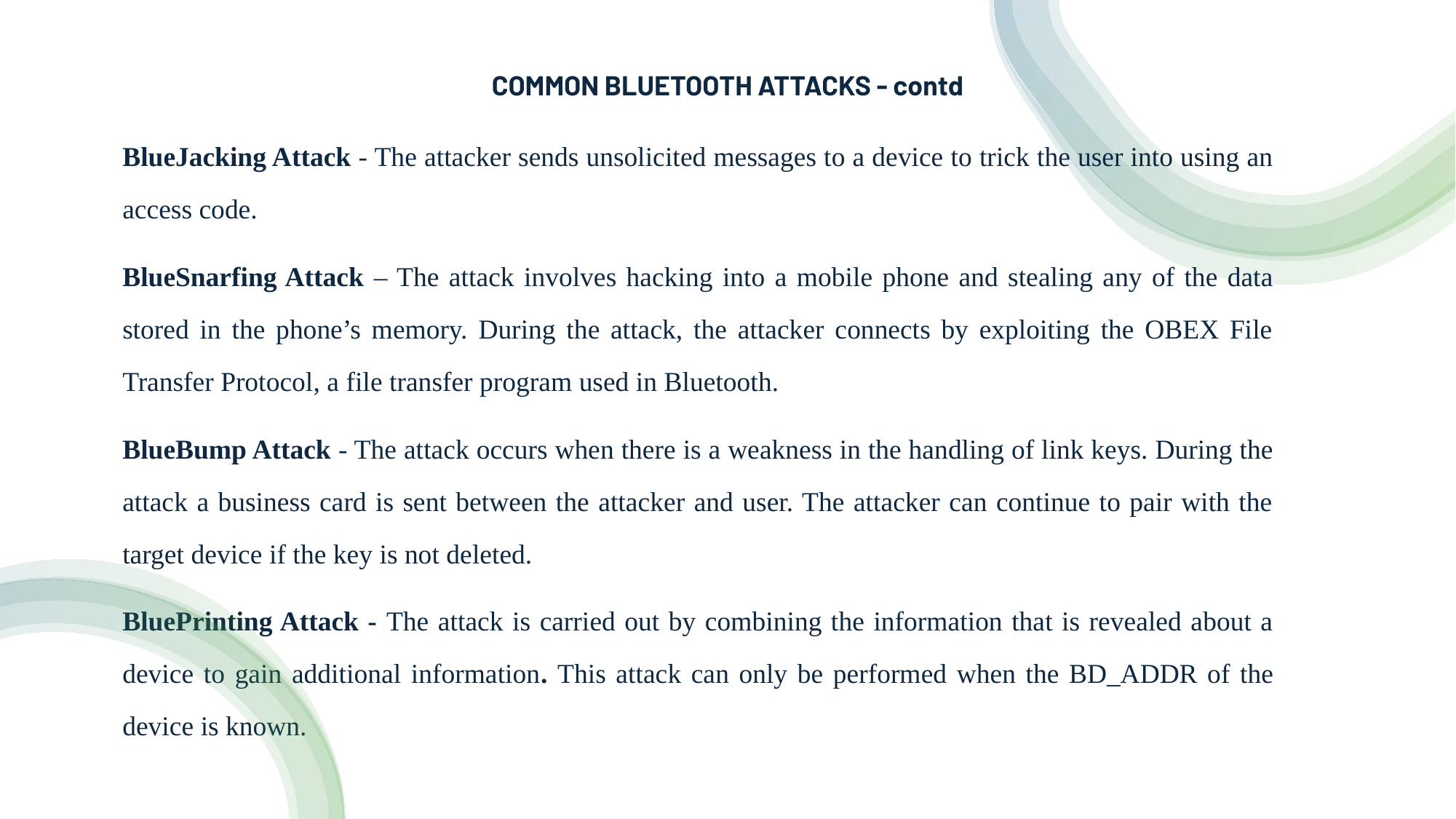

COMMON BLUETOOTH ATTACKS - contd
BlueJacking Attack - The attacker sends unsolicited messages to a device to trick the user into using an access code.
BlueSnarfing Attack – The attack involves hacking into a mobile phone and stealing any of the data stored in the phone’s memory. During the attack, the attacker connects by exploiting the OBEX File Transfer Protocol, a file transfer program used in Bluetooth.
BlueBump Attack - The attack occurs when there is a weakness in the handling of link keys. During the attack a business card is sent between the attacker and user. The attacker can continue to pair with the target device if the key is not deleted.
BluePrinting Attack - The attack is carried out by combining the information that is revealed about a device to gain additional information. This attack can only be performed when the BD_ADDR of the device is known.

22